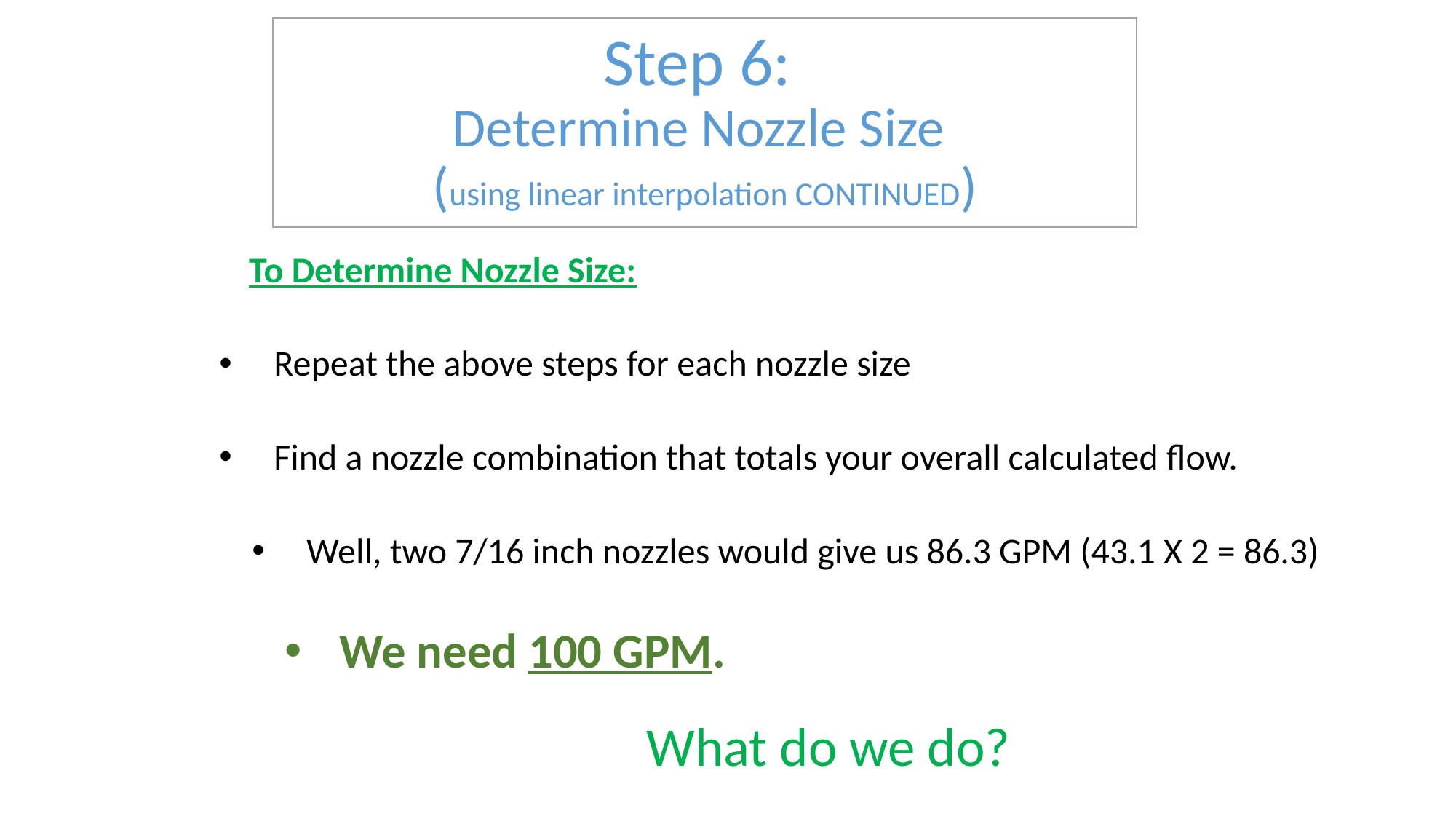

# Step 6: Determine Nozzle Size (using linear interpolation CONTINUED)
To Determine Nozzle Size:

Repeat the above steps for each nozzle size

Find a nozzle combination that totals your overall calculated flow.

Well, two 7/16 inch nozzles would give us 86.3 GPM (43.1 X 2 = 86.3)

We need 100 GPM.
	                                              What do we do?